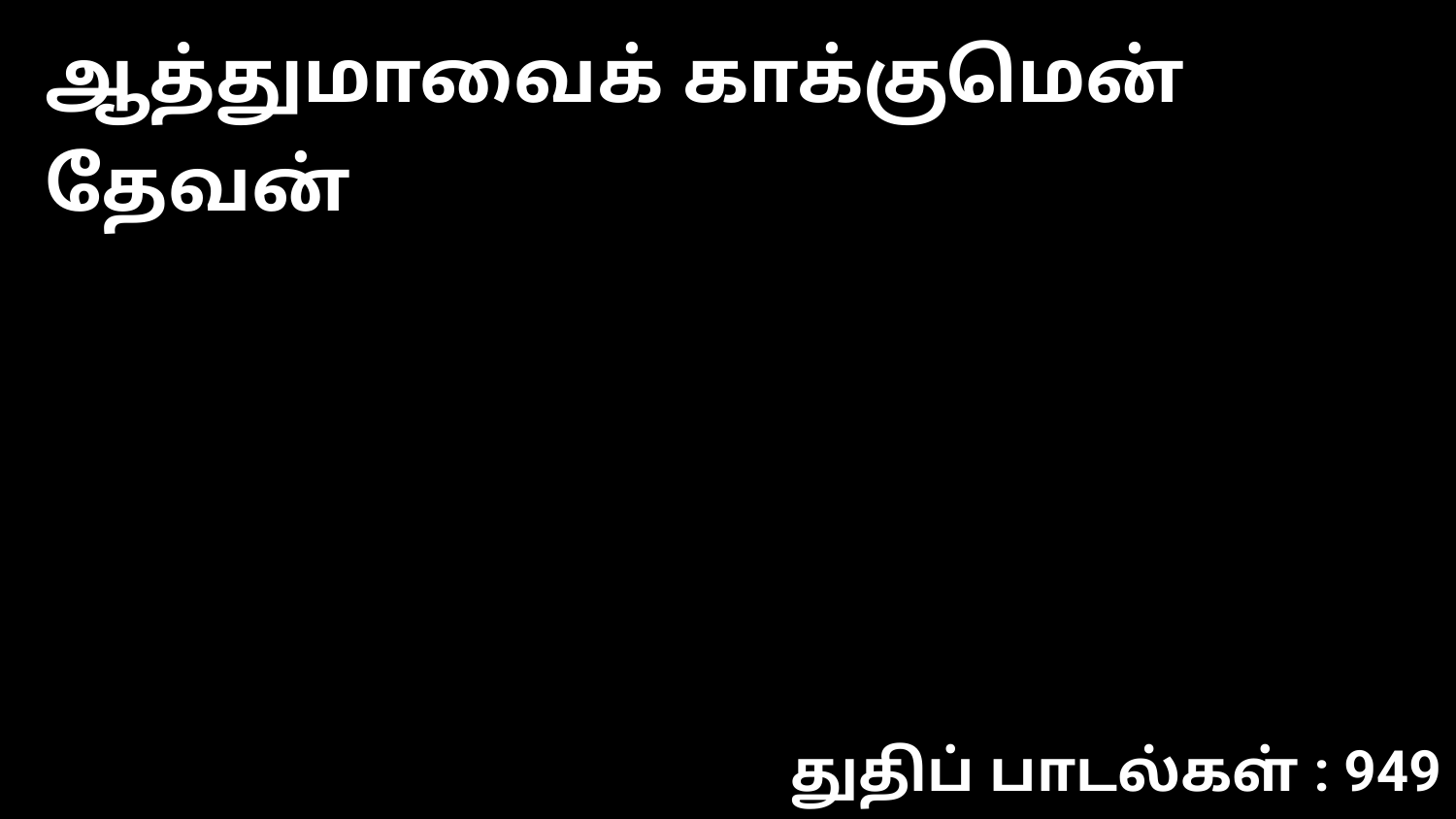

ஆத்துமாவைக் காக்குமென் தேவன்
துதிப் பாடல்கள் : 949